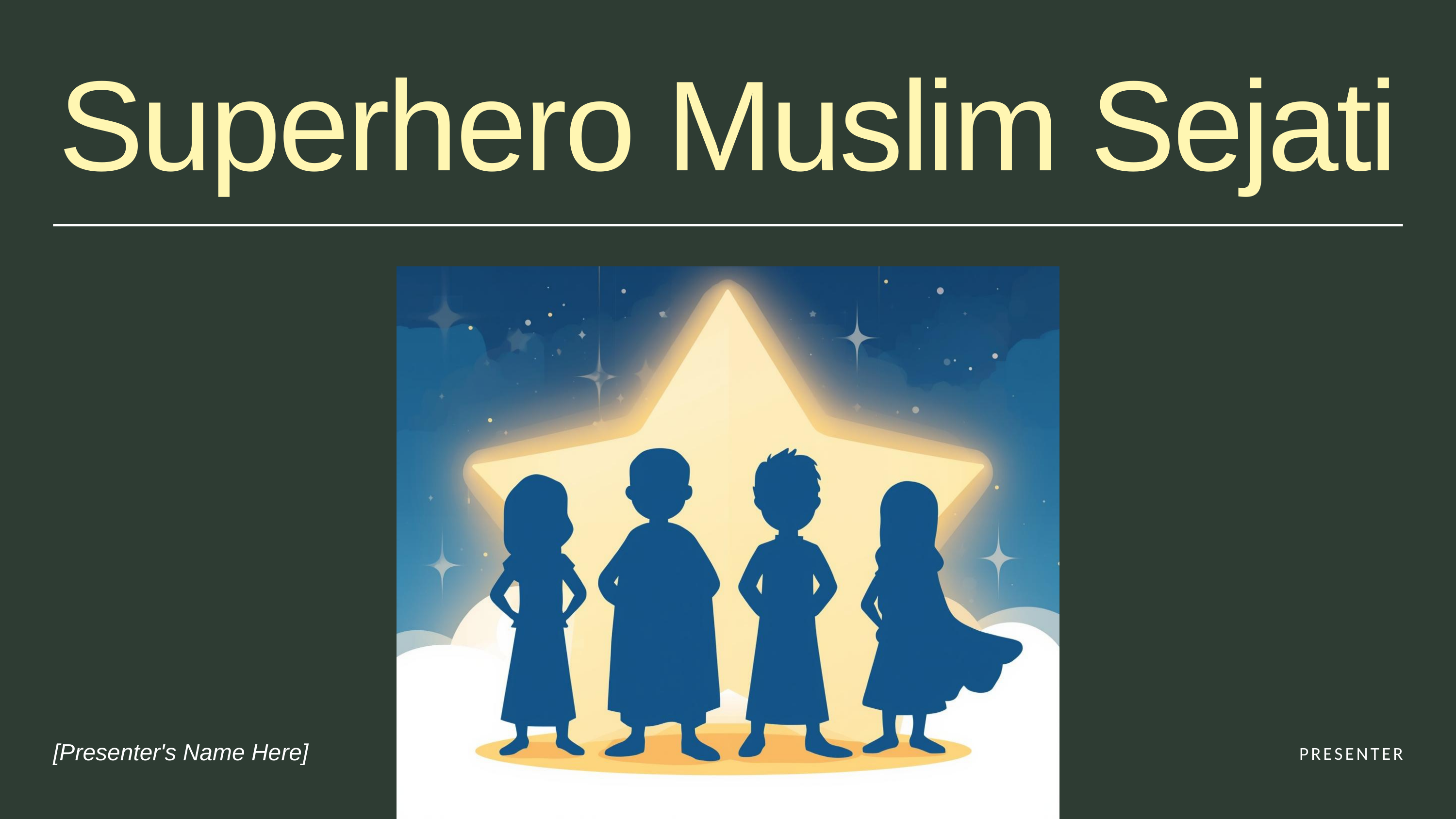

Superhero Muslim Sejati

PRESENTER
[Presenter's Name Here]